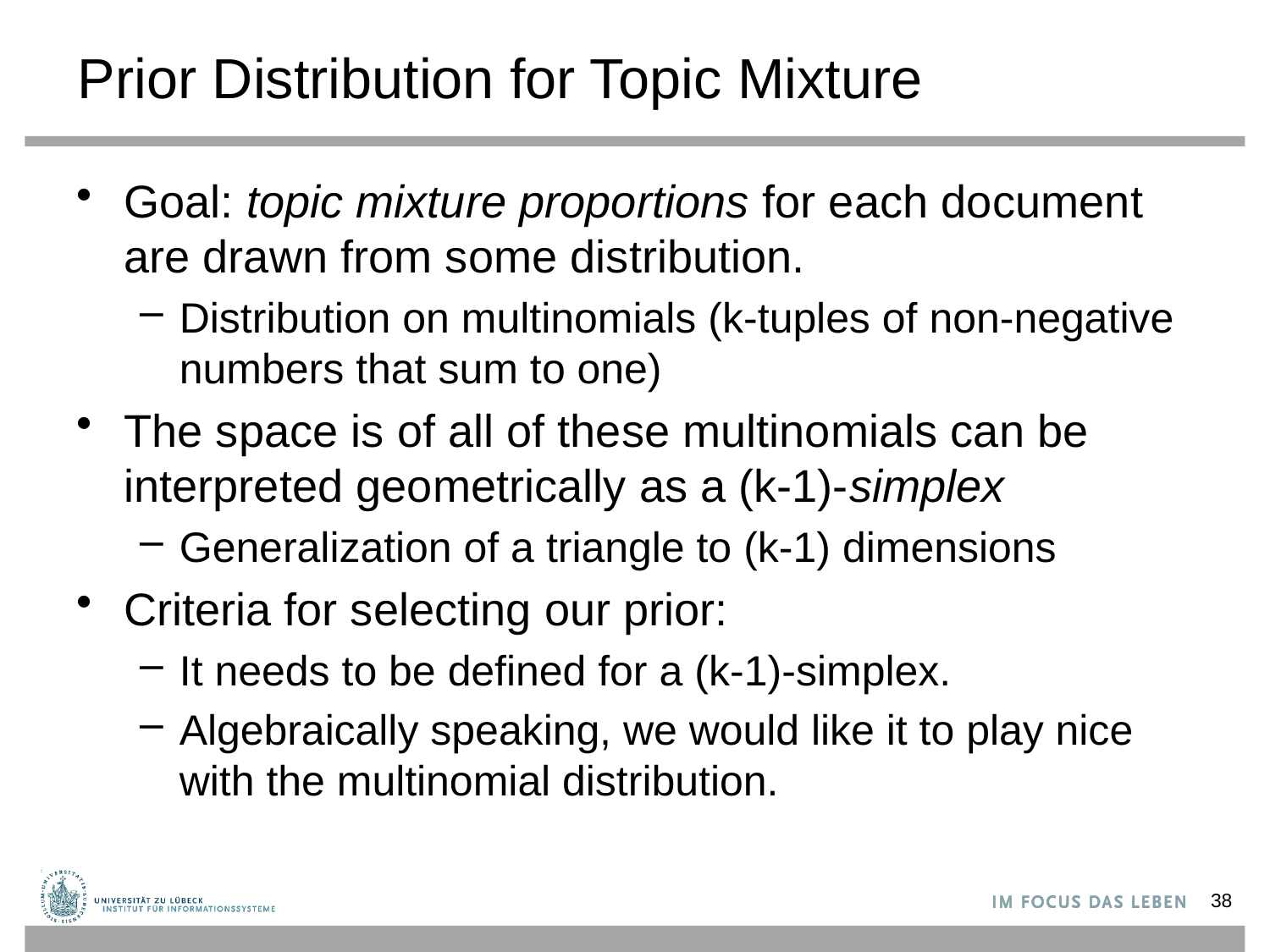

# Prior Distribution for Topic Mixture
Goal: topic mixture proportions for each document are drawn from some distribution.
Distribution on multinomials (k-tuples of non-negative numbers that sum to one)
The space is of all of these multinomials can be interpreted geometrically as a (k-1)-simplex
Generalization of a triangle to (k-1) dimensions
Criteria for selecting our prior:
It needs to be defined for a (k-1)-simplex.
Algebraically speaking, we would like it to play nice with the multinomial distribution.

38